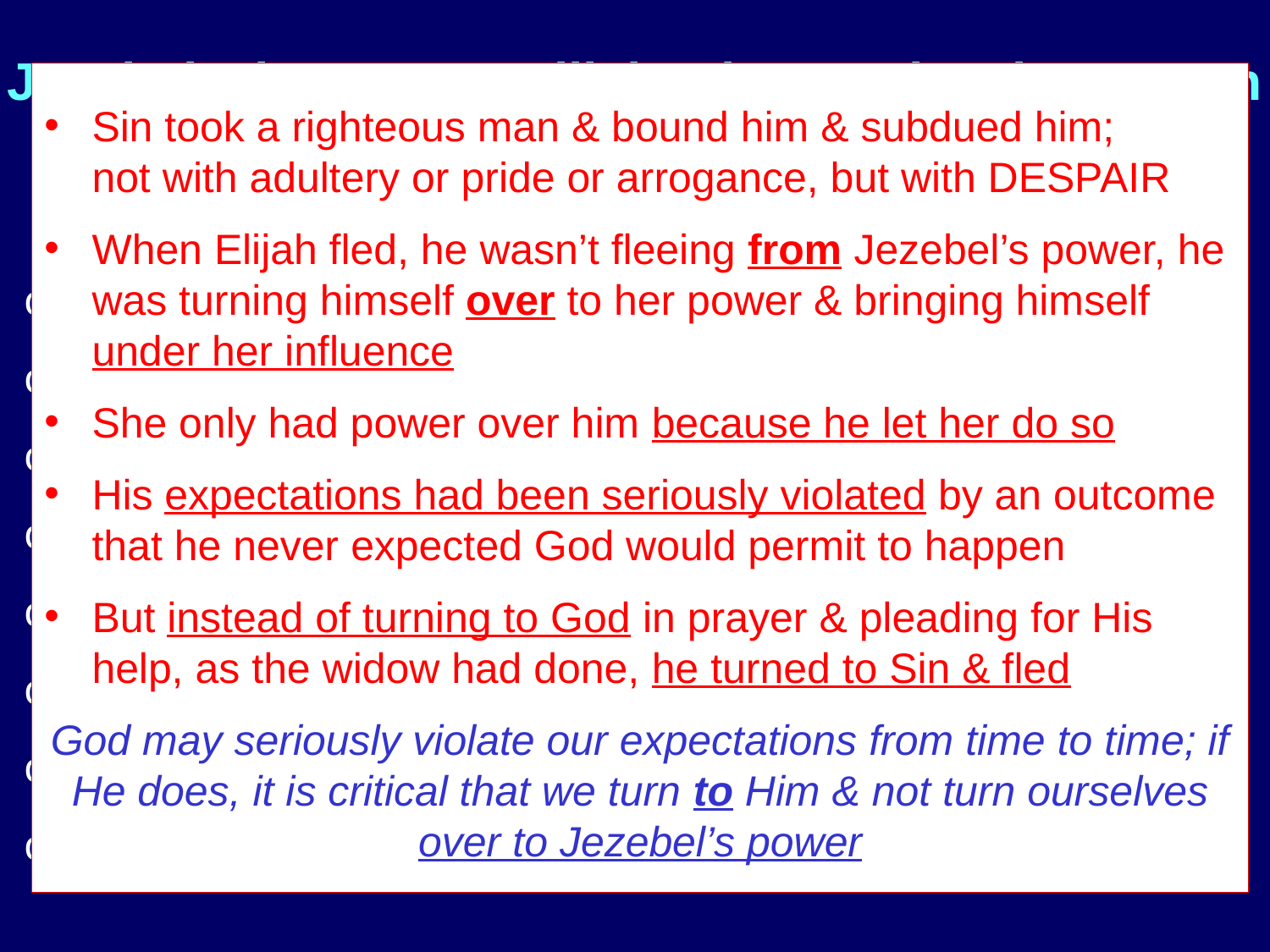

# Jezebel’s impact on Elijah mirrors Sin’s impact on us; it will  rob us of our faith & then leave us vulnerable to serpent thinking/actions

Sin took a righteous man & bound him & subdued him;      not with adultery or pride or arrogance, but with DESPAIR
When Elijah fled, he wasn’t fleeing from Jezebel’s power, he was turning himself over to her power & bringing himself under her influence
She only had power over him because he let her do so
His expectations had been seriously violated by an outcome that he never expected God would permit to happen
But instead of turning to God in prayer & pleading for His help, as the widow had done, he turned to Sin & fled
God may seriously violate our expectations from time to time; if He does, it is critical that we turn to Him & not turn ourselves over to Jezebel’s power

Rob us of our spiritual purpose in life
Rob us of our ability to think clearly in spiritual matters
Rob us of our willingness to serve others
Cause us to become pessimistic, especially in spiritual matters
Cause us to lose our hope in things eternal
Take us in a downward spiral of despair & depression
Cause us to question God, even to challenge His ways
Rob us of our will to live